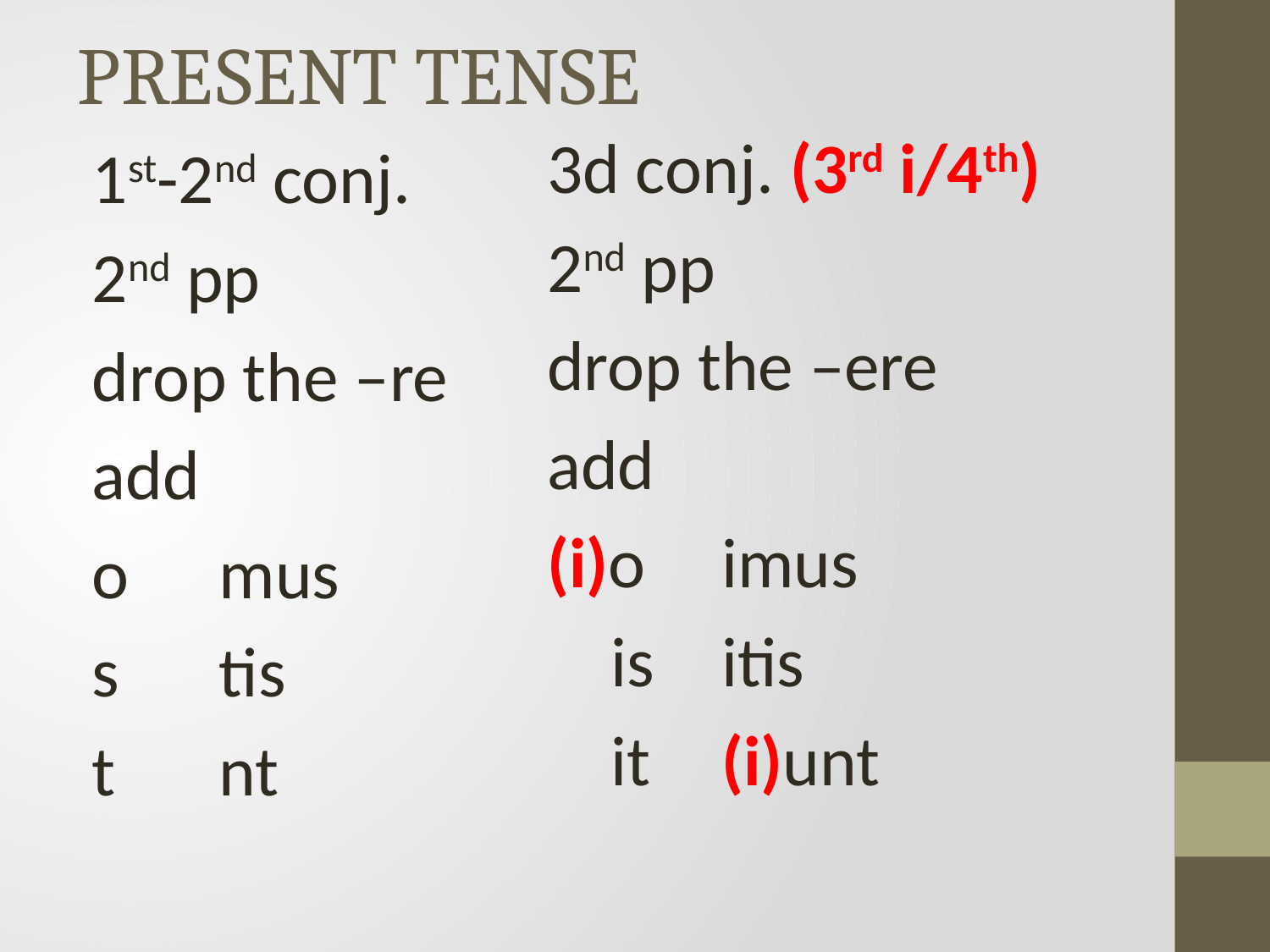

# PRESENT TENSE
3d conj. (3rd i/4th)
2nd pp
drop the –ere
add
(i)o	   imus
    is	   itis
    it	   (i)unt
1st-2nd conj.
2nd pp
drop the –re
add
o	mus
s	tis
t	nt